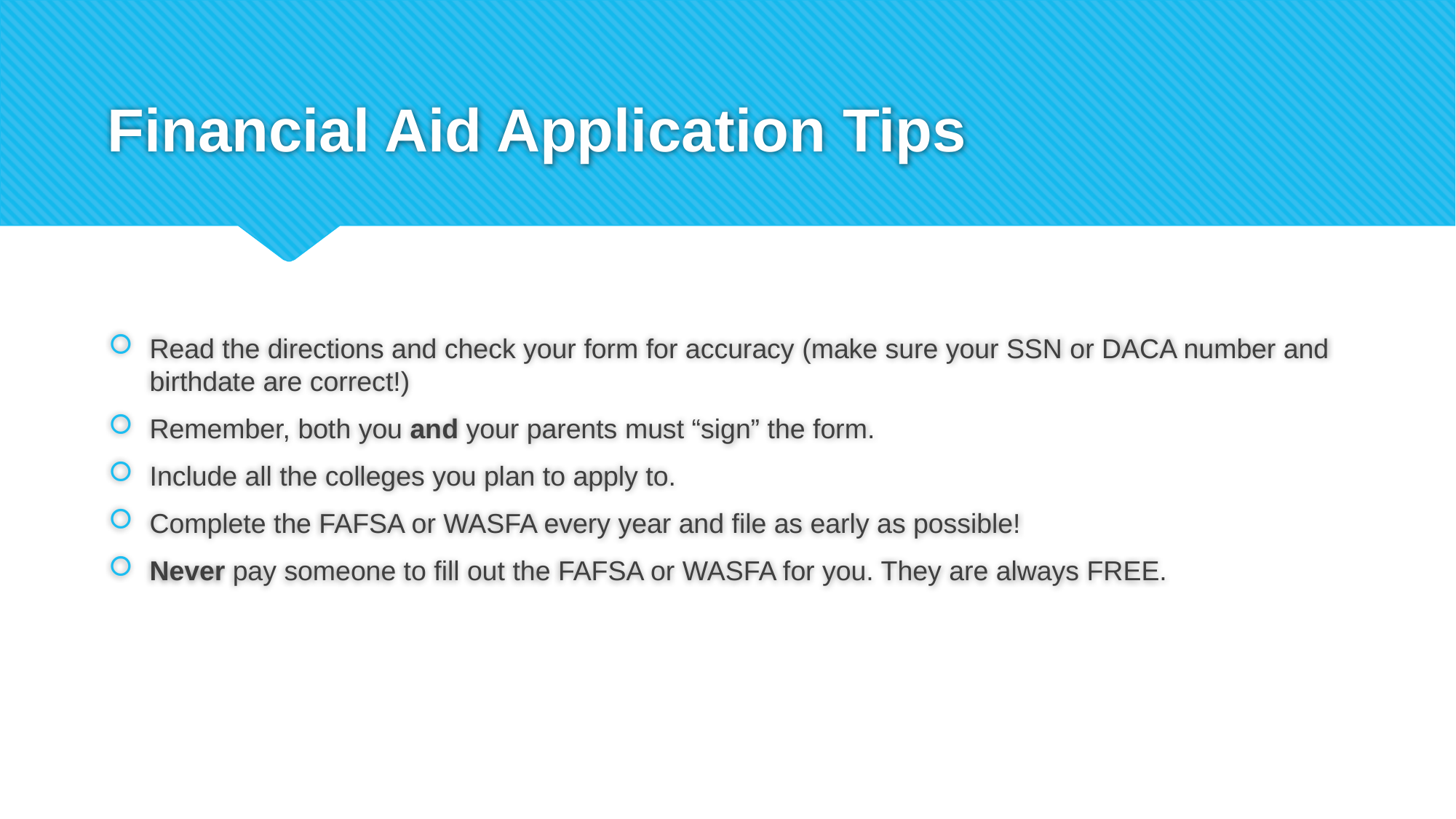

# Financial Aid Application Tips
Read the directions and check your form for accuracy (make sure your SSN or DACA number and birthdate are correct!)
Remember, both you and your parents must “sign” the form.
Include all the colleges you plan to apply to.
Complete the FAFSA or WASFA every year and file as early as possible!
Never pay someone to fill out the FAFSA or WASFA for you. They are always FREE.